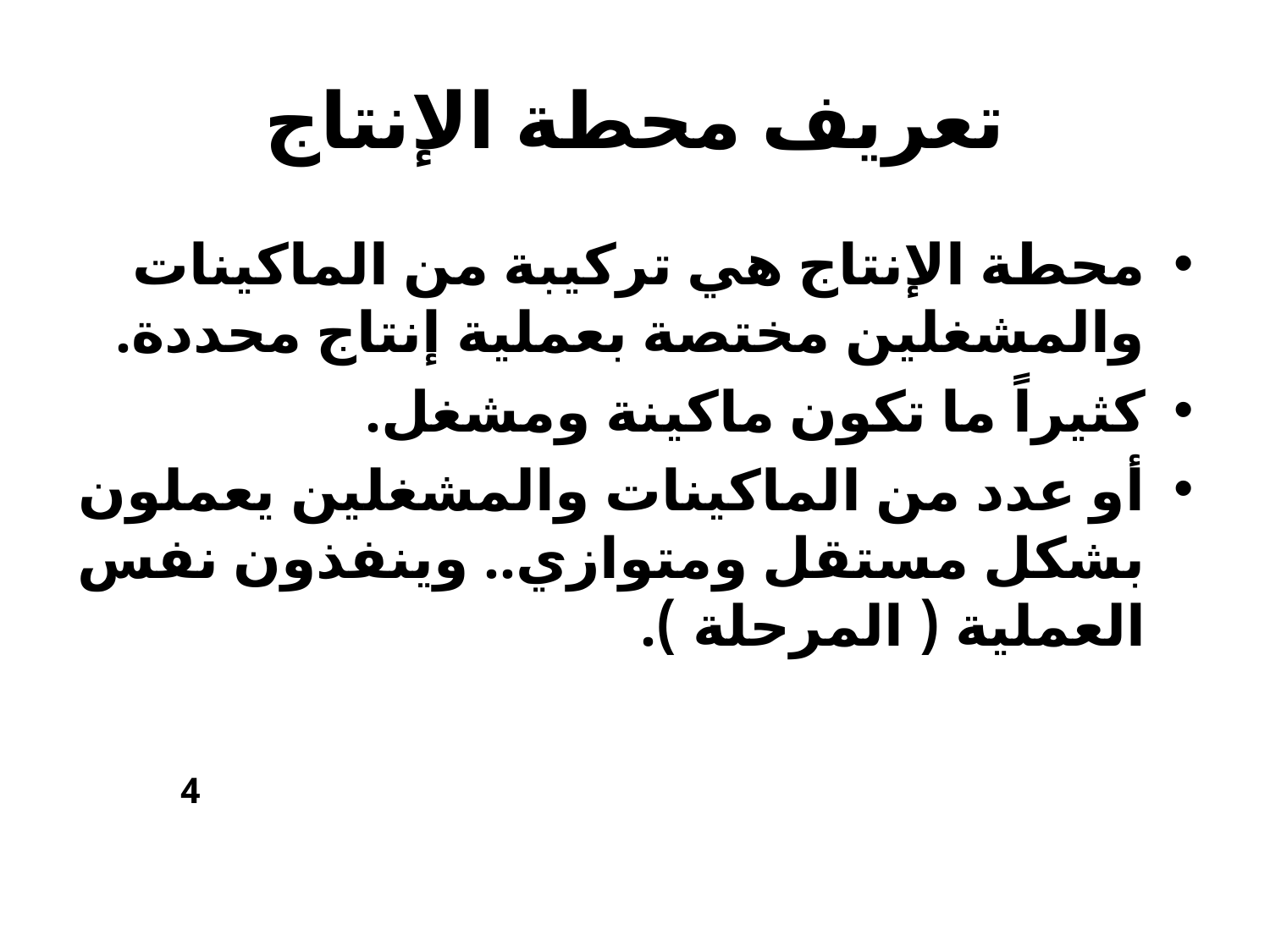

# تعريف محطة الإنتاج
محطة الإنتاج هي تركيبة من الماكينات والمشغلين مختصة بعملية إنتاج محددة.
كثيراً ما تكون ماكينة ومشغل.
أو عدد من الماكينات والمشغلين يعملون بشكل مستقل ومتوازي.. وينفذون نفس العملية ( المرحلة ).

                                                                    4